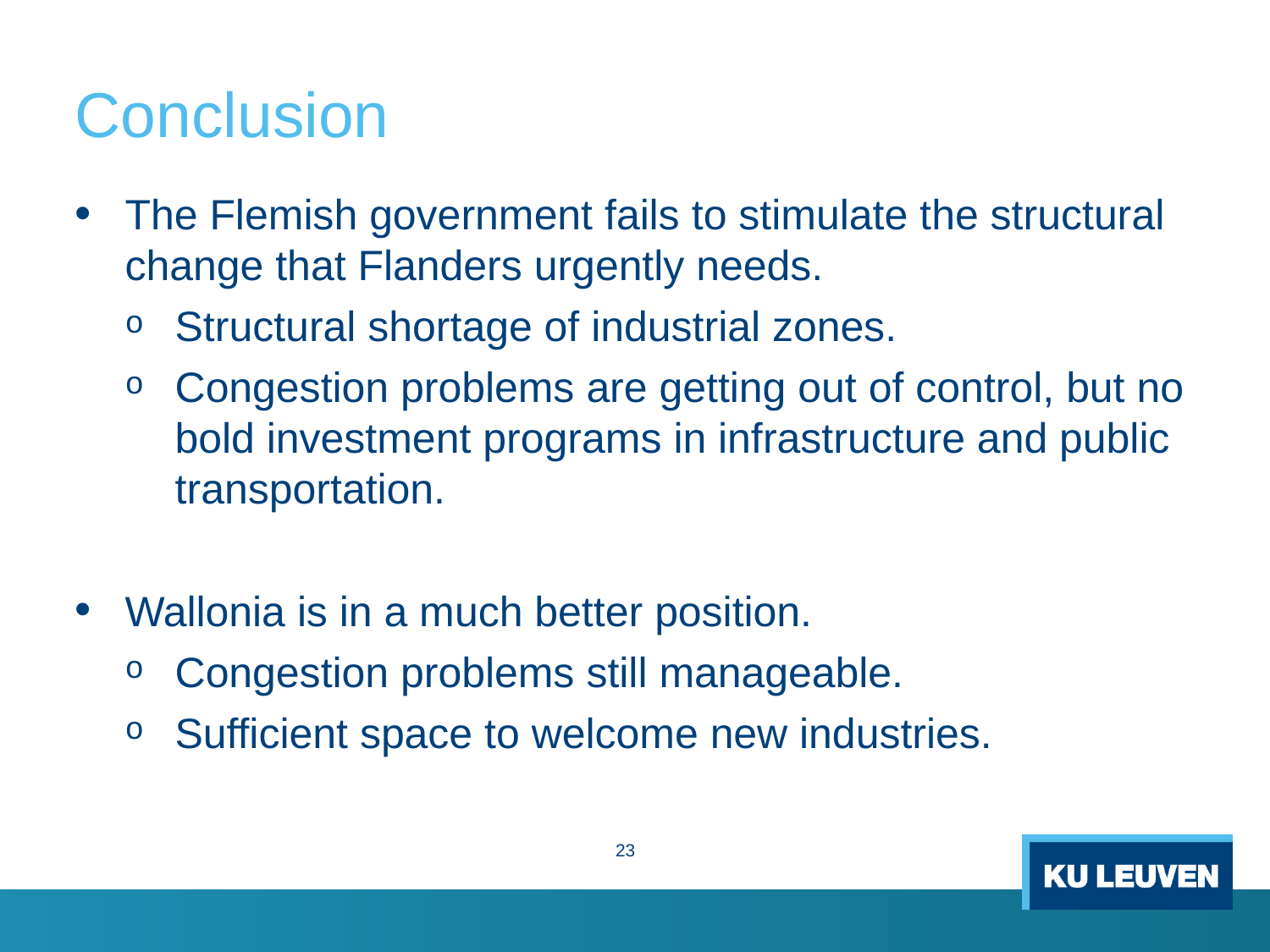

# Conclusion
The Flemish government fails to stimulate the structural change that Flanders urgently needs.
Structural shortage of industrial zones.
Congestion problems are getting out of control, but no bold investment programs in infrastructure and public transportation.

Wallonia is in a much better position.
Congestion problems still manageable.
Sufficient space to welcome new industries.

23